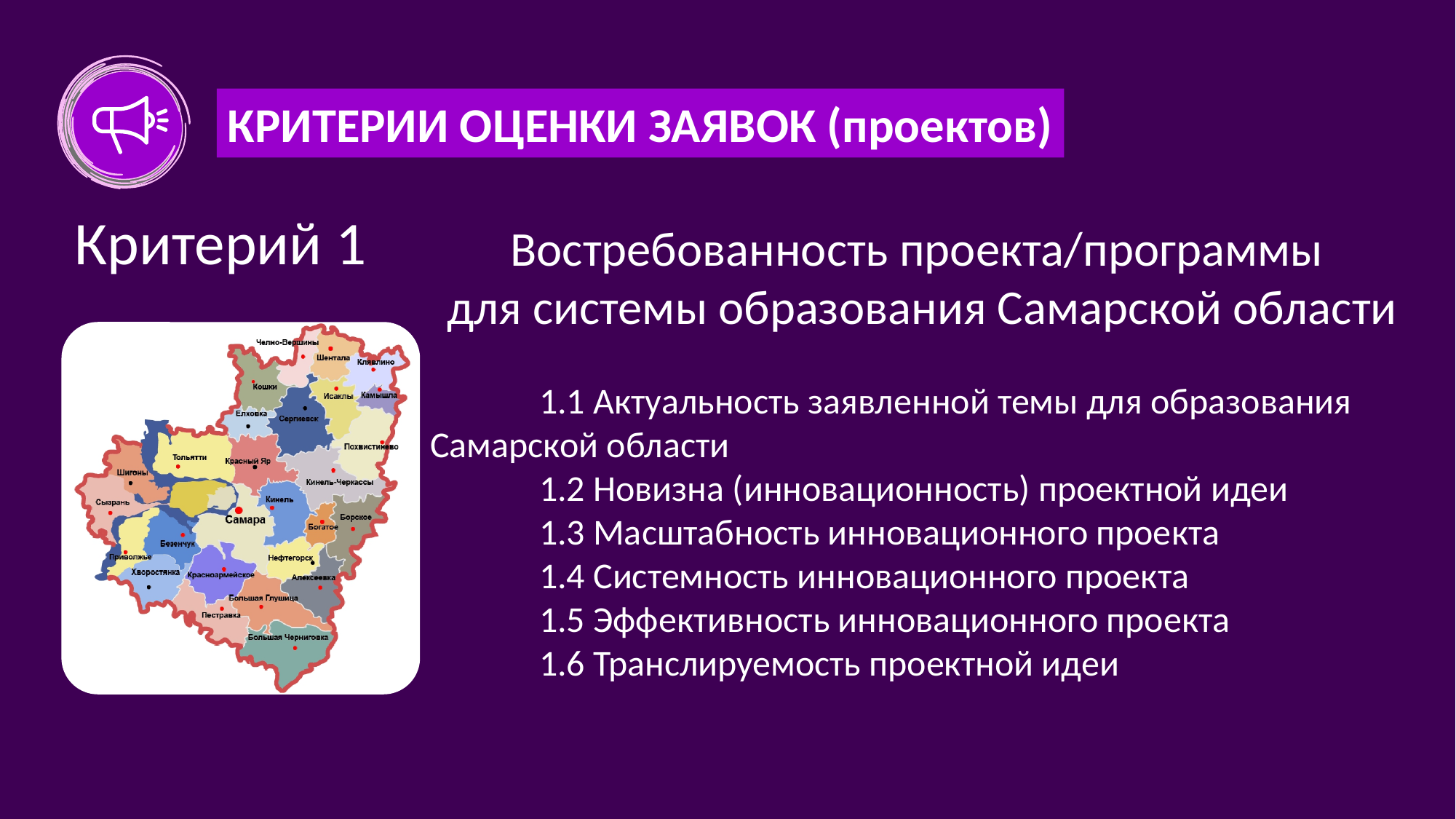

КРИТЕРИИ ОЦЕНКИ ЗАЯВОК (проектов)

Критерий 1
Востребованность проекта/программы
для системы образования Самарской области

	1.1 Актуальность заявленной темы для образования Самарской области
	1.2 Новизна (инновационность) проектной идеи
	1.3 Масштабность инновационного проекта
	1.4 Системность инновационного проекта
	1.5 Эффективность инновационного проекта
	1.6 Транслируемость проектной идеи